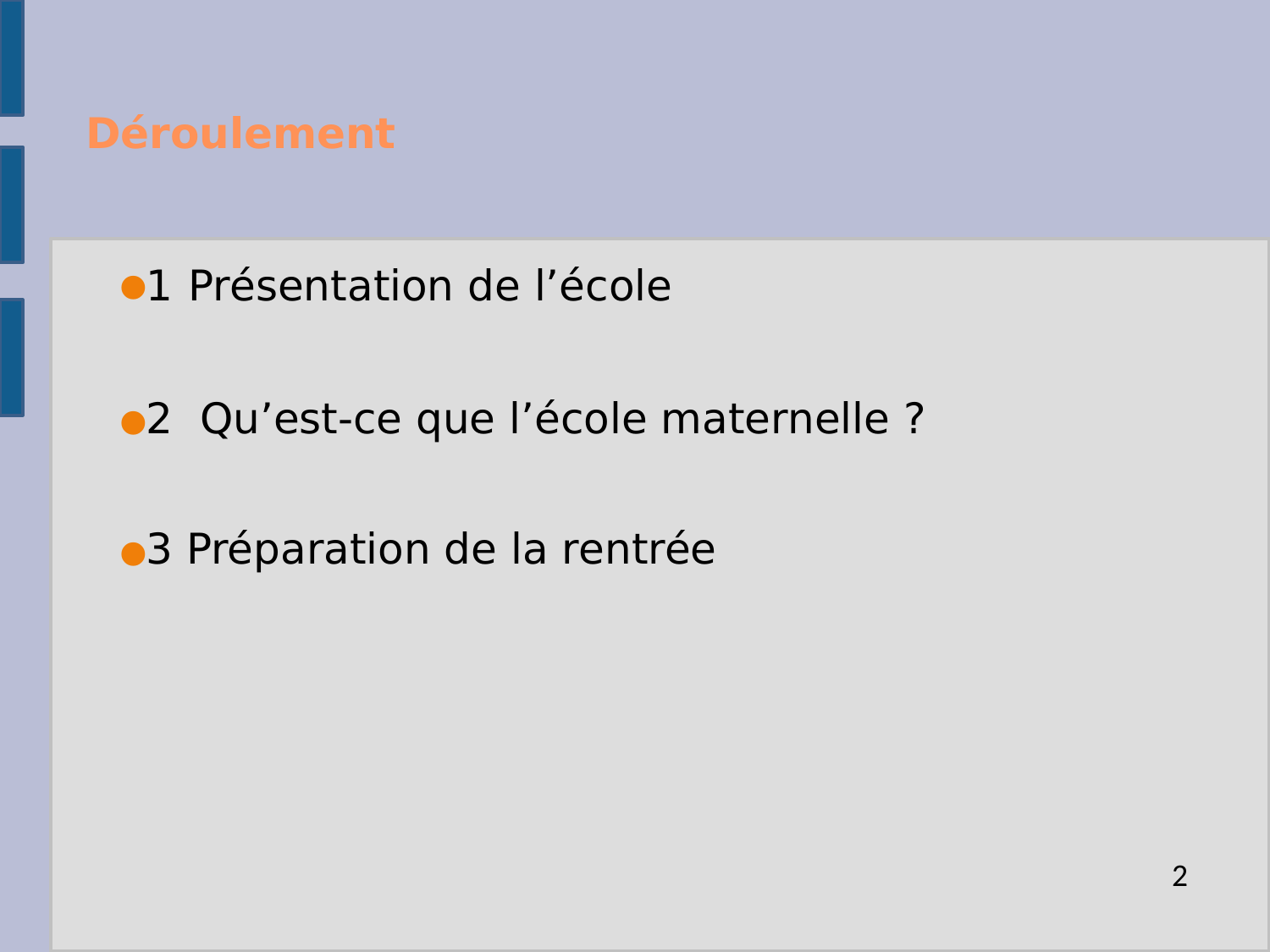

# Déroulement
1 Présentation de l’école
2  Qu’est-ce que l’école maternelle ?
3 Préparation de la rentrée
2